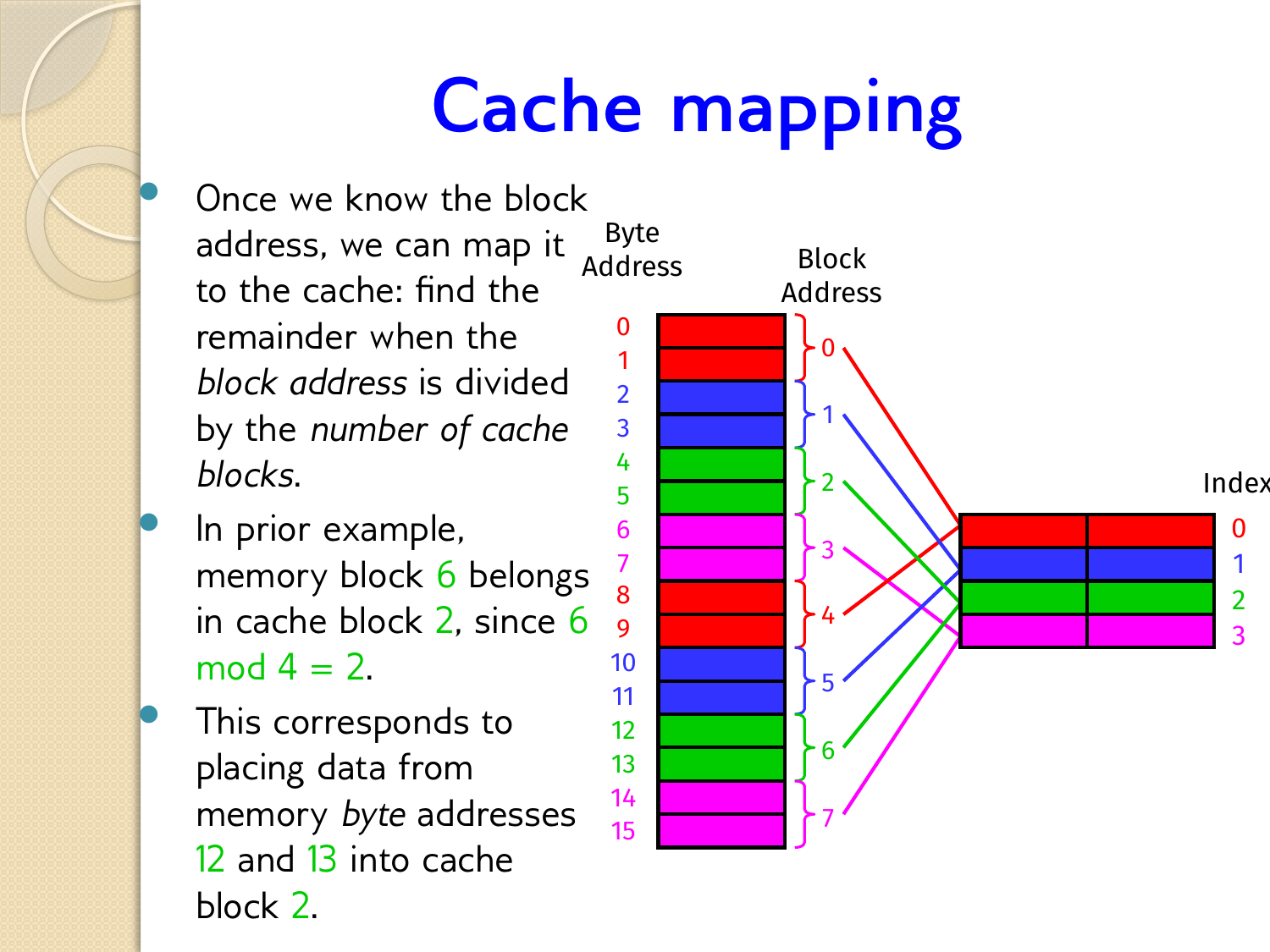

# Cache mapping
Once we know the block address, we can map it to the cache: find the remainder when the block address is divided by the number of cache blocks.
In prior example, memory block 6 belongs in cache block 2, since 6 mod 4 = 2.
This corresponds to placing data from memory byte addresses 12 and 13 into cache block 2.

Byte
Address
Block
Address
0
1
2
3
4
5
6
7
8
9
10
11
12
13
14
15

0

1

2

3

4

5

6

7

Index

0
1
2
3